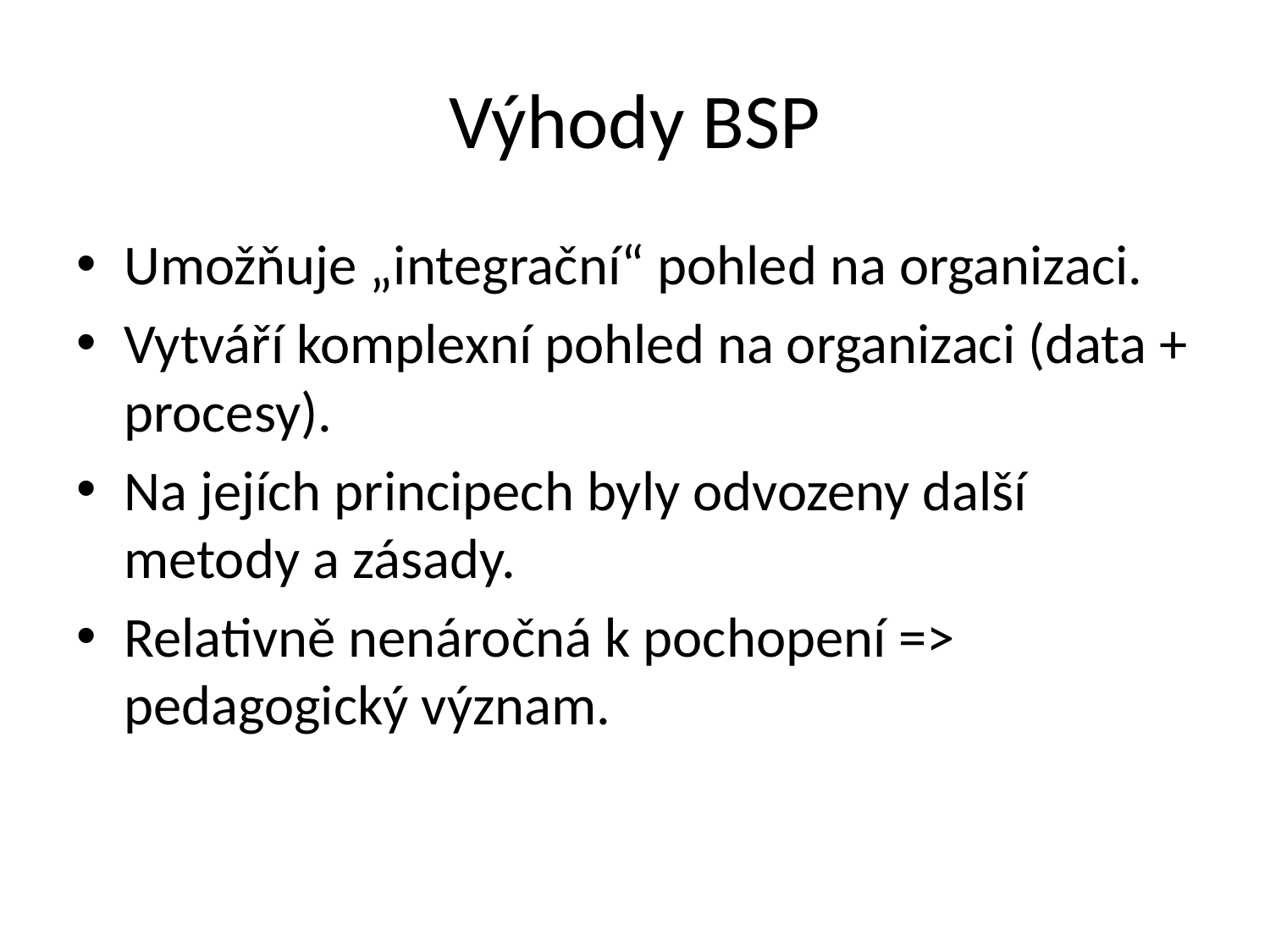

# Výhody BSP
Umožňuje „integrační“ pohled na organizaci.
Vytváří komplexní pohled na organizaci (data + procesy).
Na jejích principech byly odvozeny další metody a zásady.
Relativně nenáročná k pochopení => pedagogický význam.